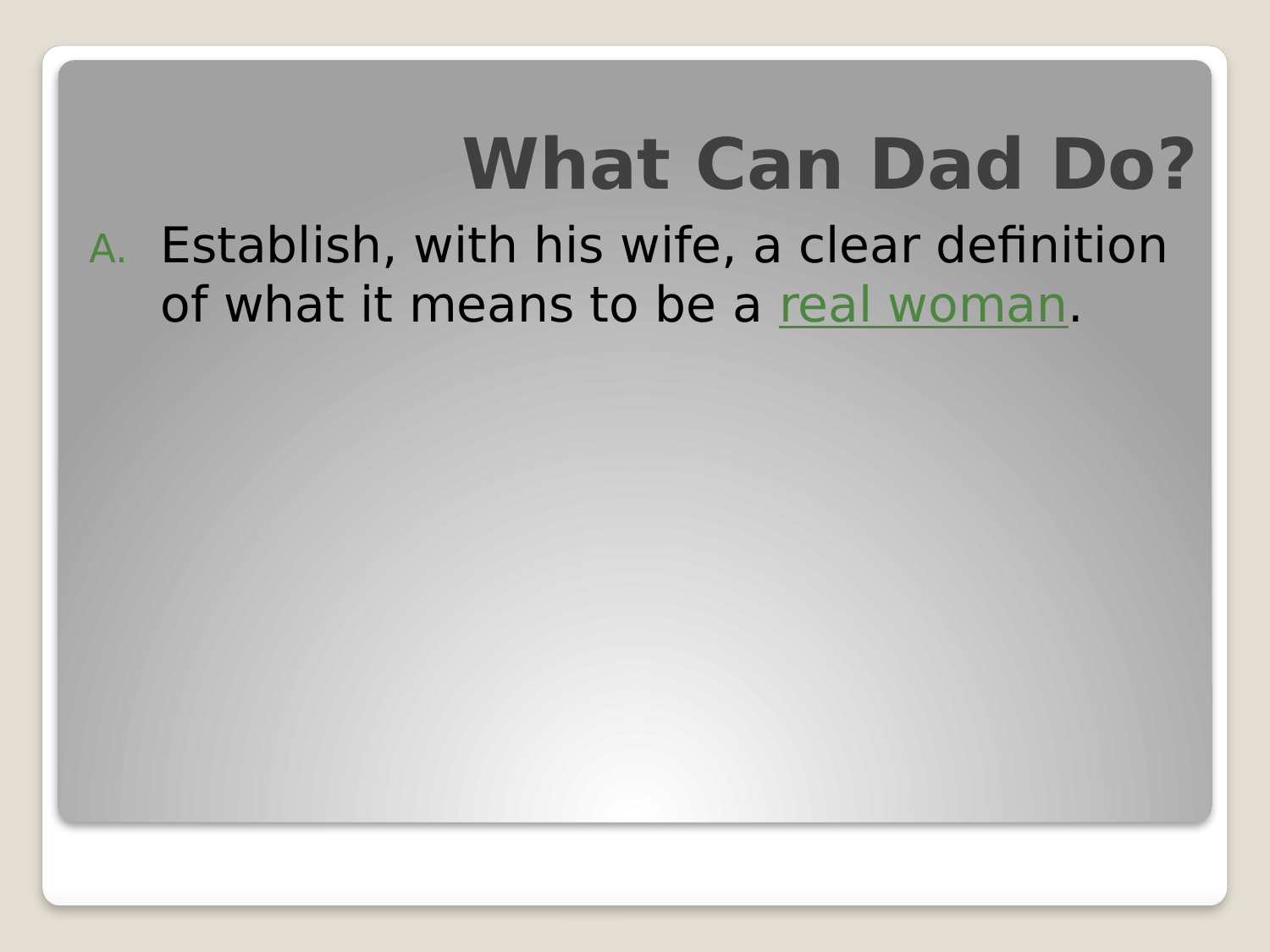

# What Can Dad Do?
Establish, with his wife, a clear definition of what it means to be a real woman.